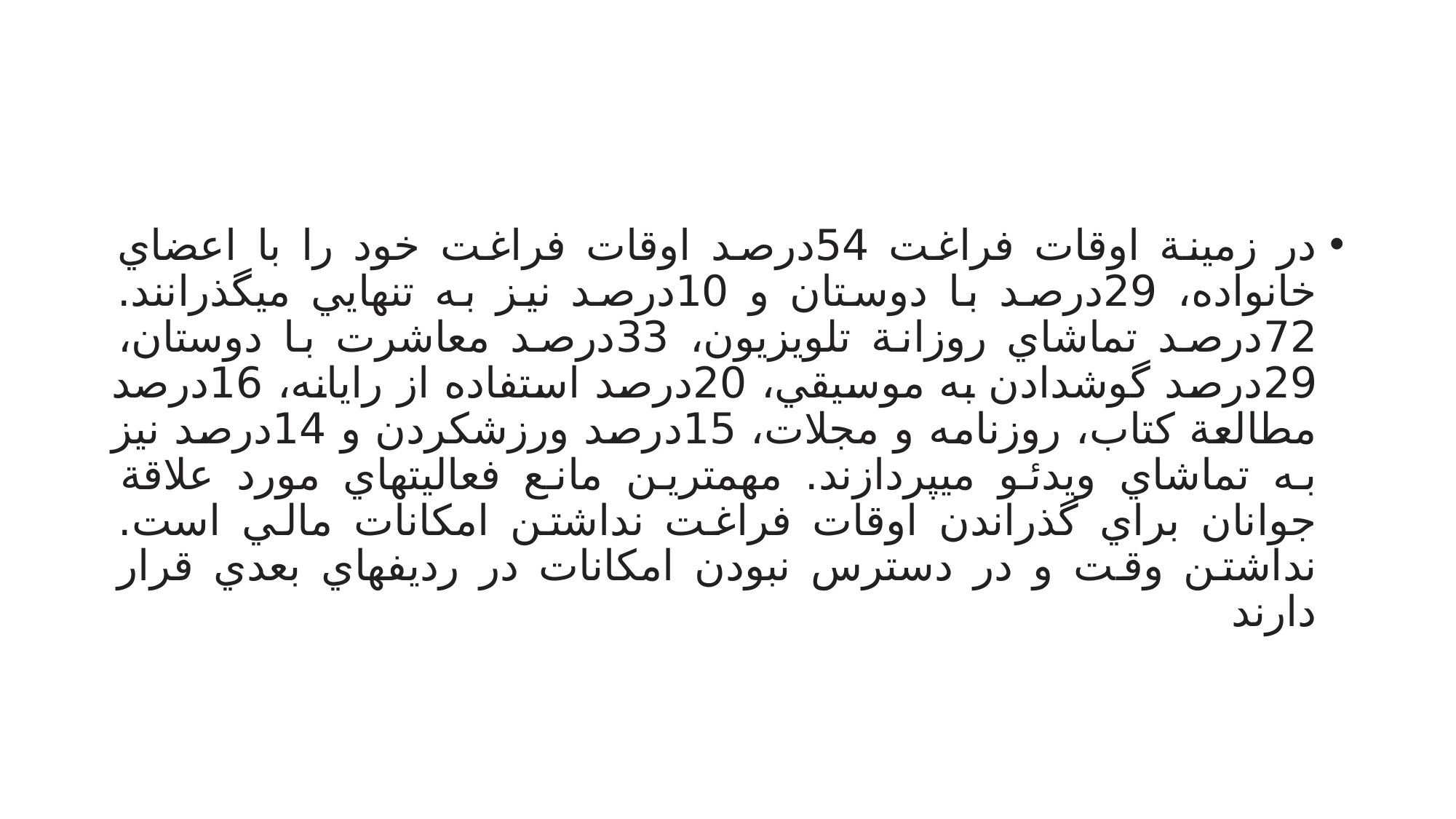

#
در زمینة اوقات فراغت 54درصد اوقات فراغت خود را با اعضاي خانواده، 29درصد با دوستان و 10درصد نیز به تنهایي ميگذرانند. 72درصد تماشاي روزانة تلویزیون، 33درصد معاشرت با دوستان، 29درصد گوشدادن به موسیقي، 20درصد استفاده از رایانه، 16درصد مطالعة کتاب، روزنامه و مجلات، 15درصد ورزشکردن و 14درصد نیز به تماشاي ویدئو ميپردازند. مهمترین مانع فعالیتهاي مورد علاقة جوانان براي گذراندن اوقات فراغت نداشتن امکانات مالي است. نداشتن وقت و در دسترس نبودن امکانات در ردیفهاي بعدي قرار دارند